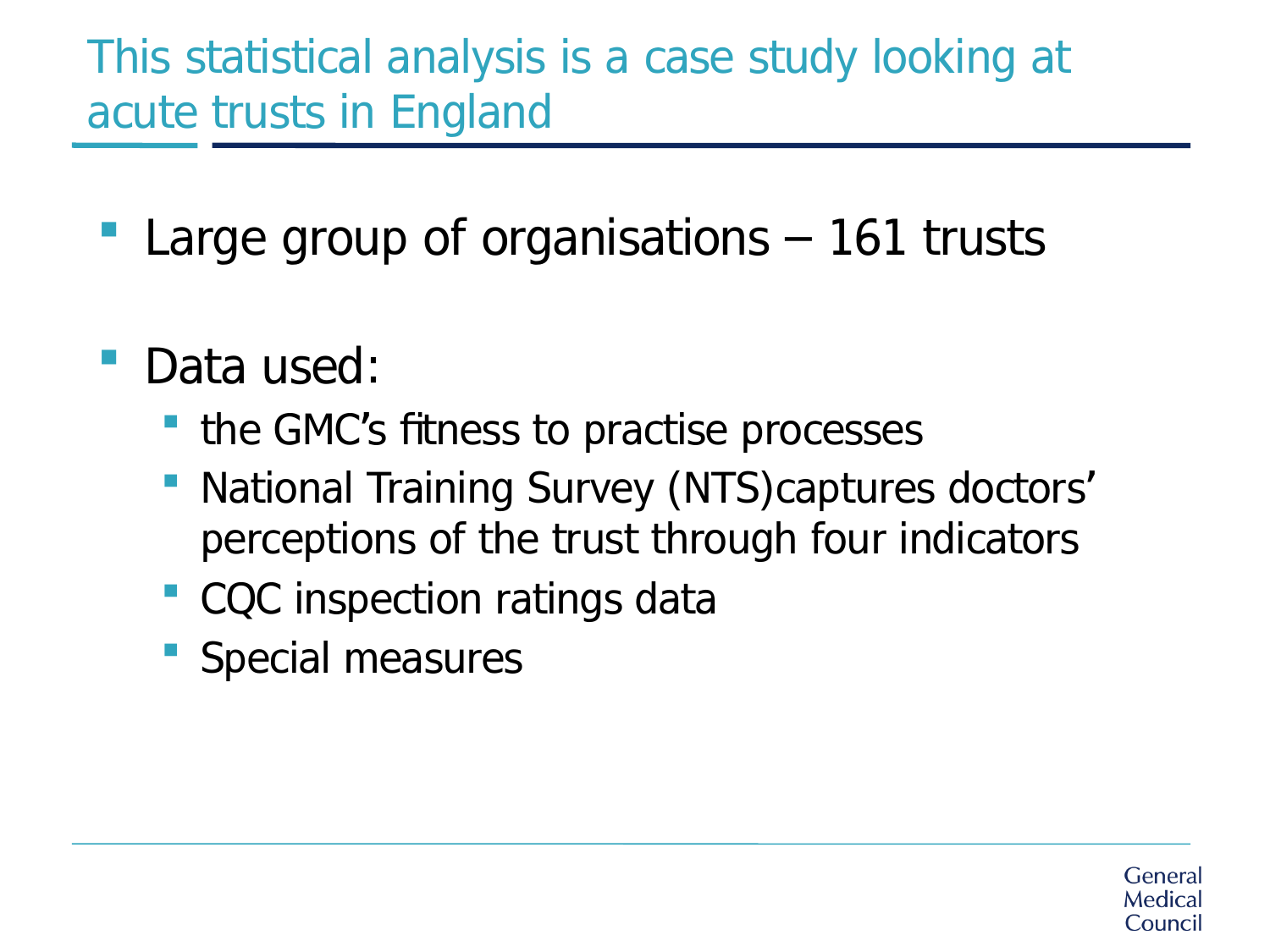

# This statistical analysis is a case study looking at acute trusts in England
Large group of organisations – 161 trusts
Data used:
the GMC’s fitness to practise processes
National Training Survey (NTS)captures doctors’ perceptions of the trust through four indicators
CQC inspection ratings data
Special measures